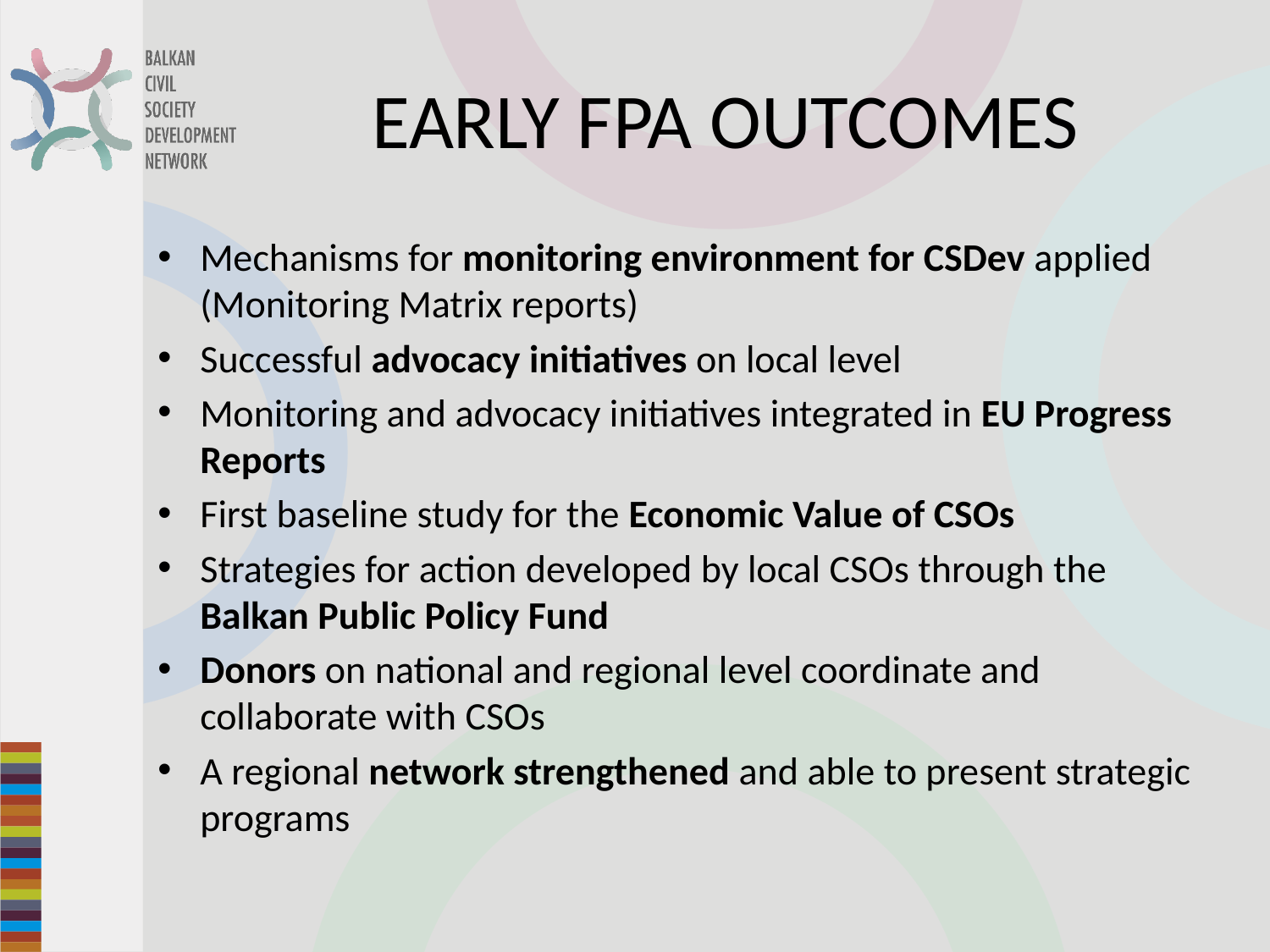

# Early FPA Outcomes
Mechanisms for monitoring environment for CSDev applied (Monitoring Matrix reports)
Successful advocacy initiatives on local level
Monitoring and advocacy initiatives integrated in EU Progress Reports
First baseline study for the Economic Value of CSOs
Strategies for action developed by local CSOs through the Balkan Public Policy Fund
Donors on national and regional level coordinate and collaborate with CSOs
A regional network strengthened and able to present strategic programs